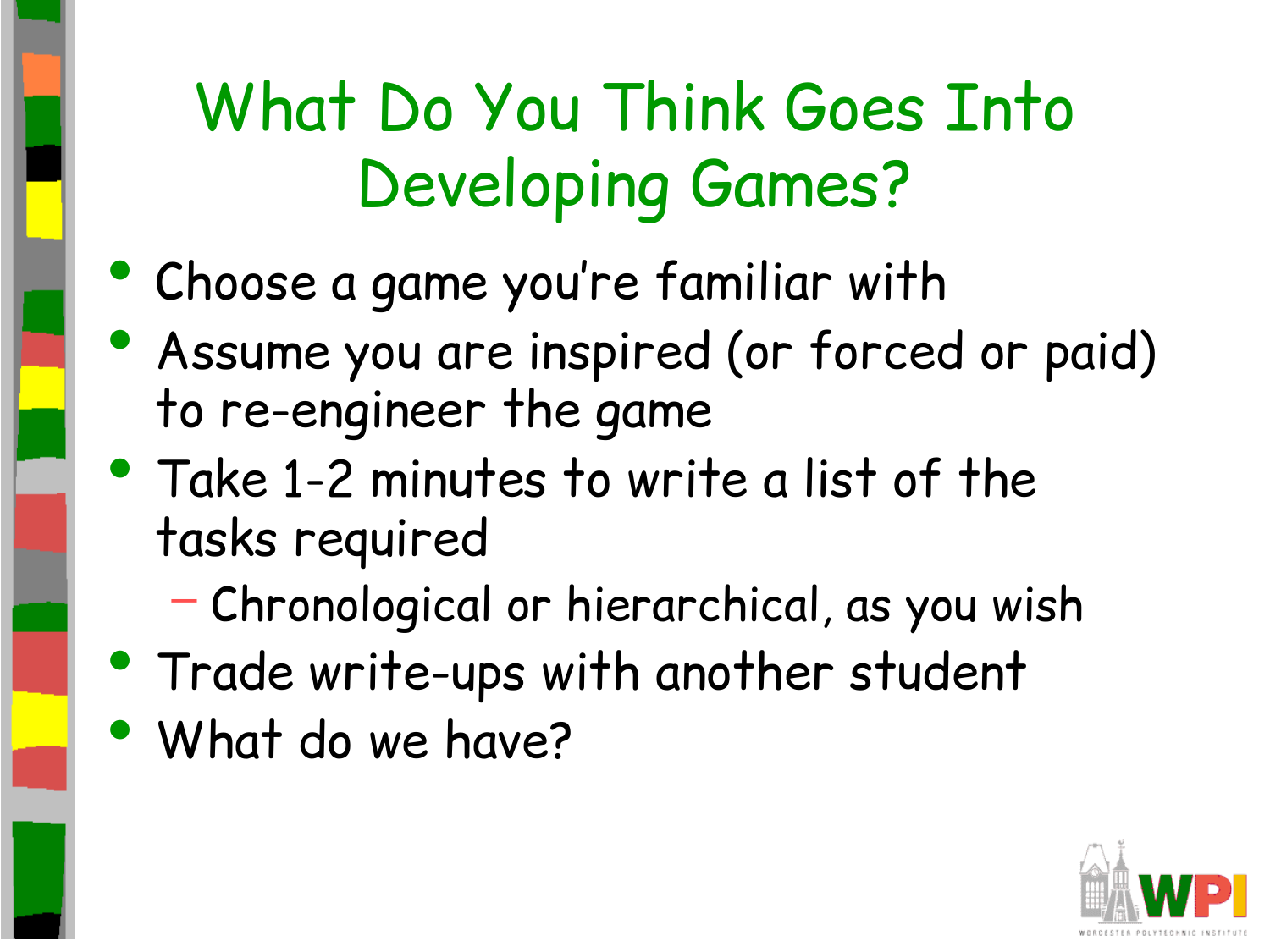

# What Do You Think Goes Into Developing Games?
Choose a game you’re familiar with
Assume you are inspired (or forced or paid) to re-engineer the game
Take 1-2 minutes to write a list of the tasks required
Chronological or hierarchical, as you wish
Trade write-ups with another student
What do we have?